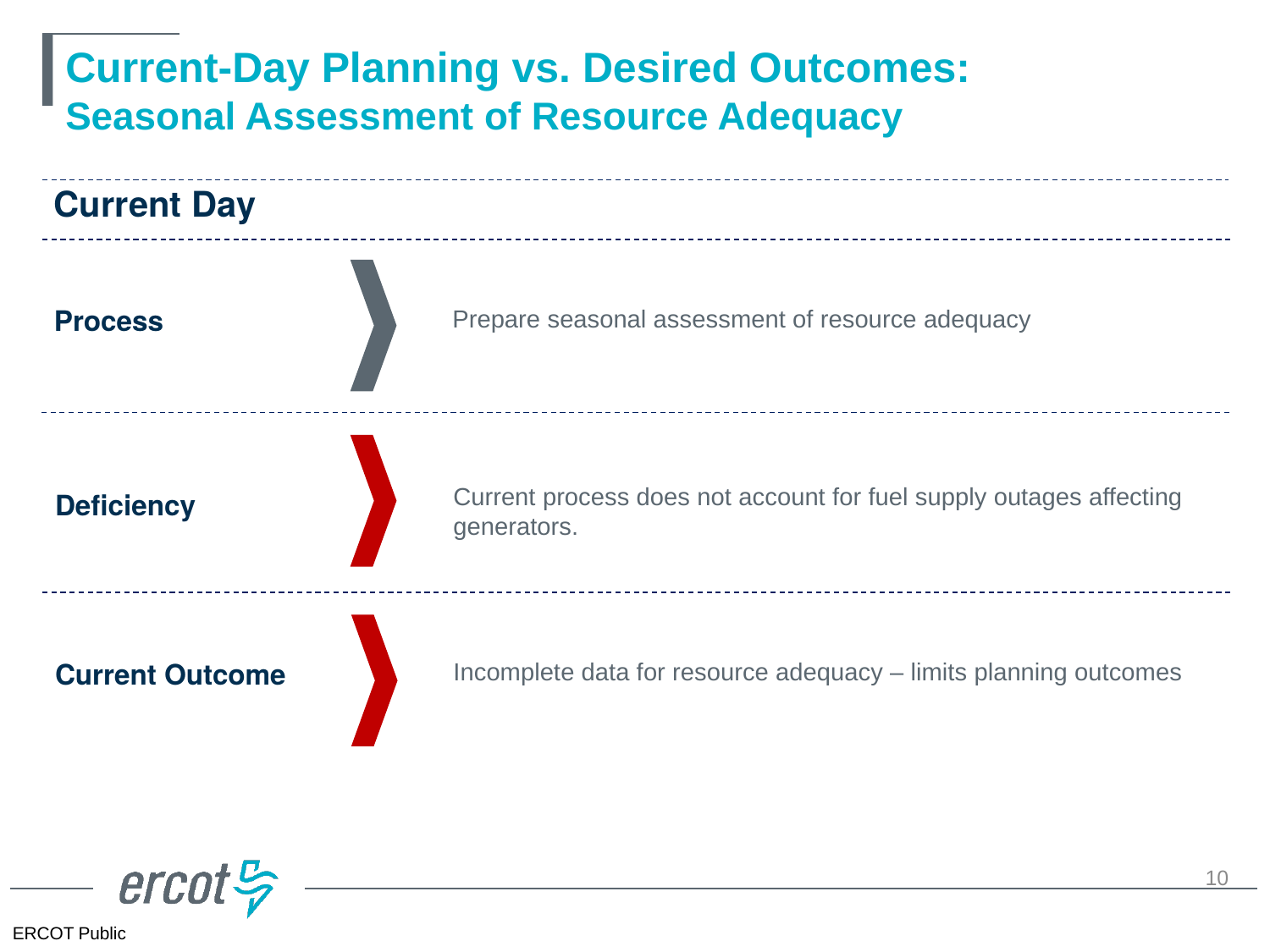

# Current-Day Planning vs. Desired Outcomes: Seasonal Assessment of Resource Adequacy

Current Day

Process
Prepare seasonal assessment of resource adequacy

Current process does not account for fuel supply outages affecting generators.

Deficiency

Current Outcome
Incomplete data for resource adequacy – limits planning outcomes

10